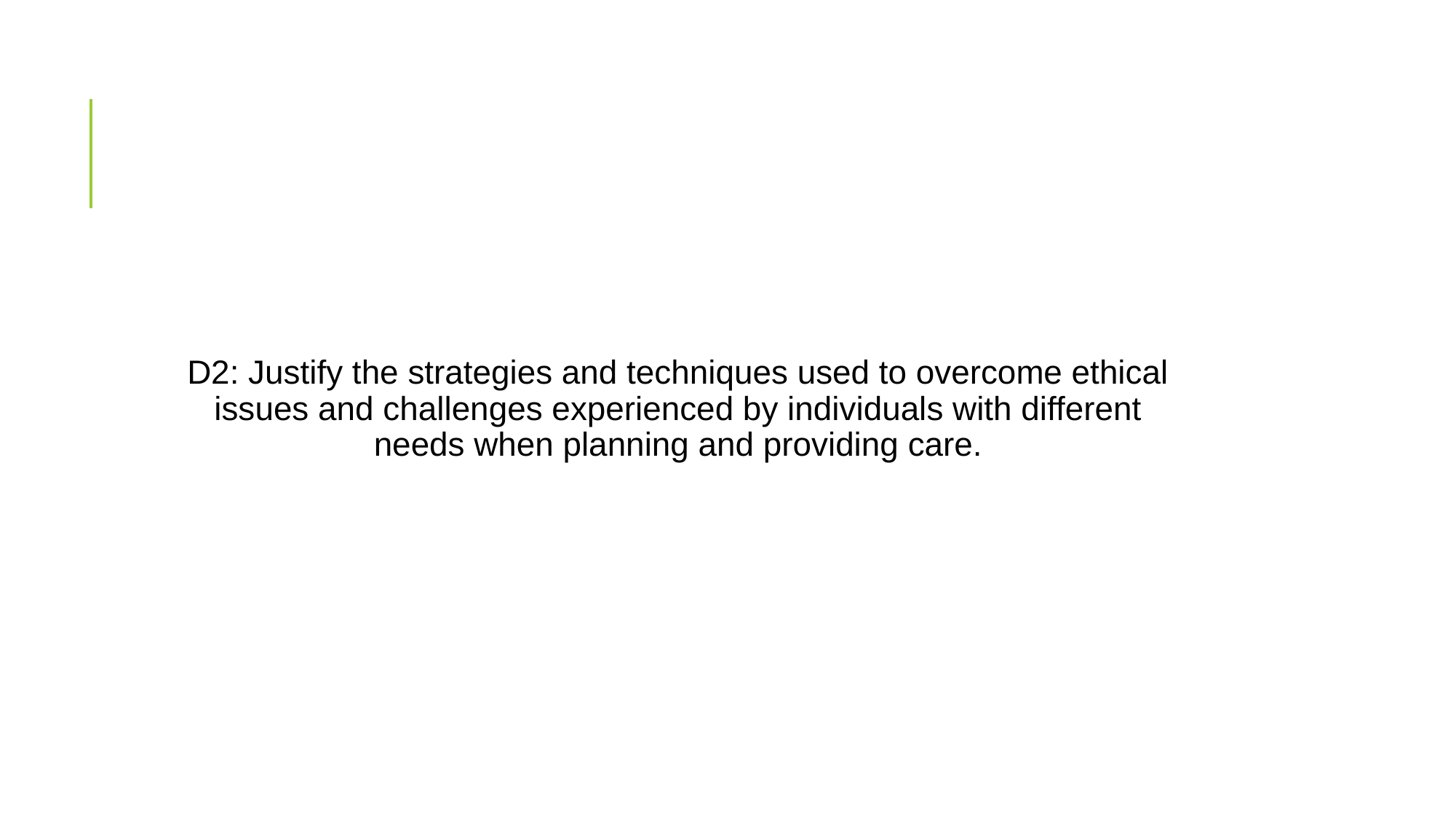

D2: Justify the strategies and techniques used to overcome ethical issues and challenges experienced by individuals with different needs when planning and providing care.